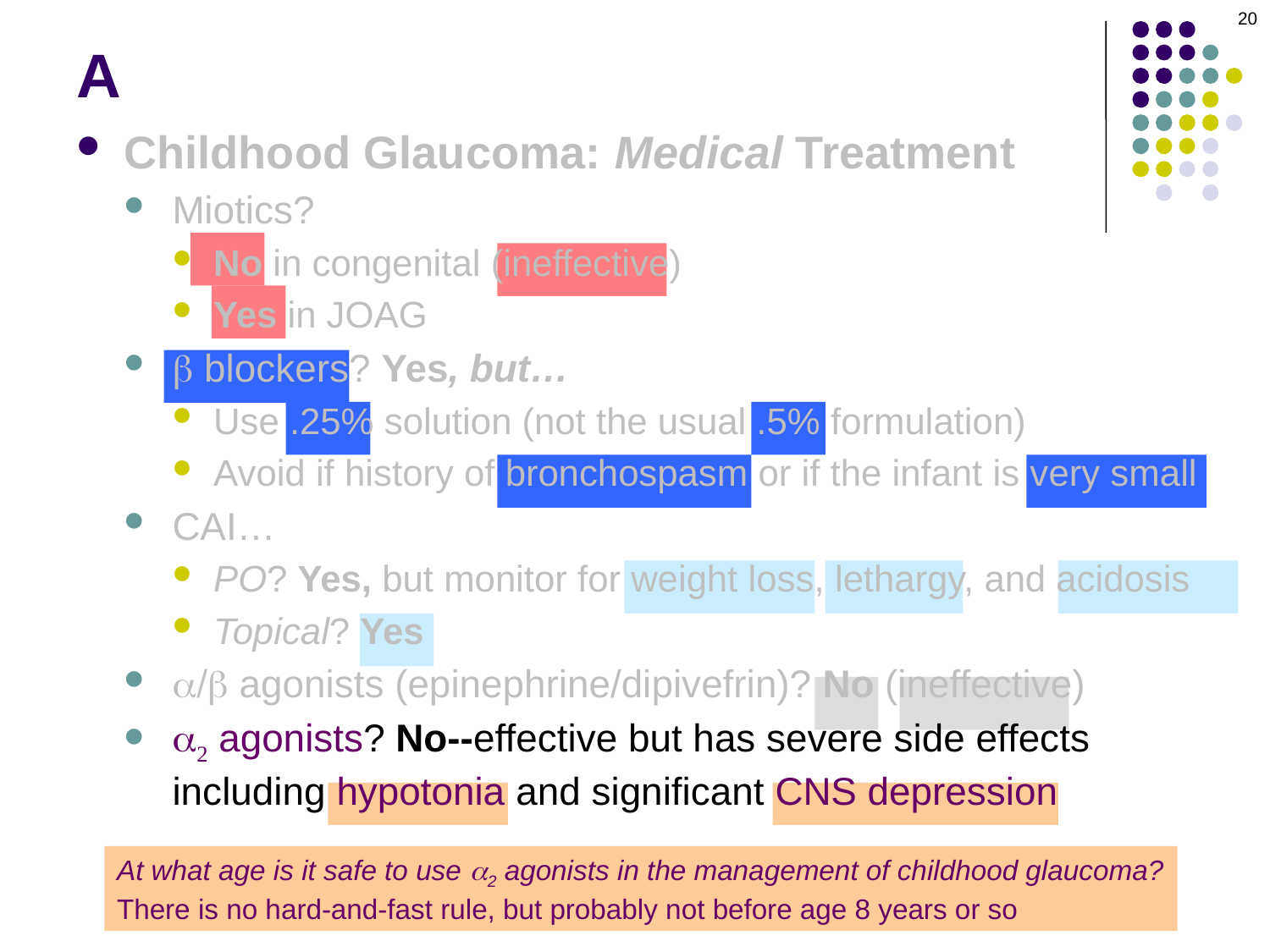

20
# A
Childhood Glaucoma: Medical Treatment
Miotics?
No in congenital (ineffective)
Yes in JOAG
β blockers? Yes, but…
Use .25% solution (not the usual .5% formulation)
Avoid if history of bronchospasm or if the infant is very small
CAI…
PO? Yes, but monitor for weight loss, lethargy, and acidosis
Topical? Yes
α/β agonists (epinephrine/dipivefrin)? No (ineffective)
α2 agonists? No--effective but has severe side effects including hypotonia and significant CNS depression

At what age is it safe to use α2 agonists in the management of childhood glaucoma?
There is no hard-and-fast rule, but probably not before age 8 years or so